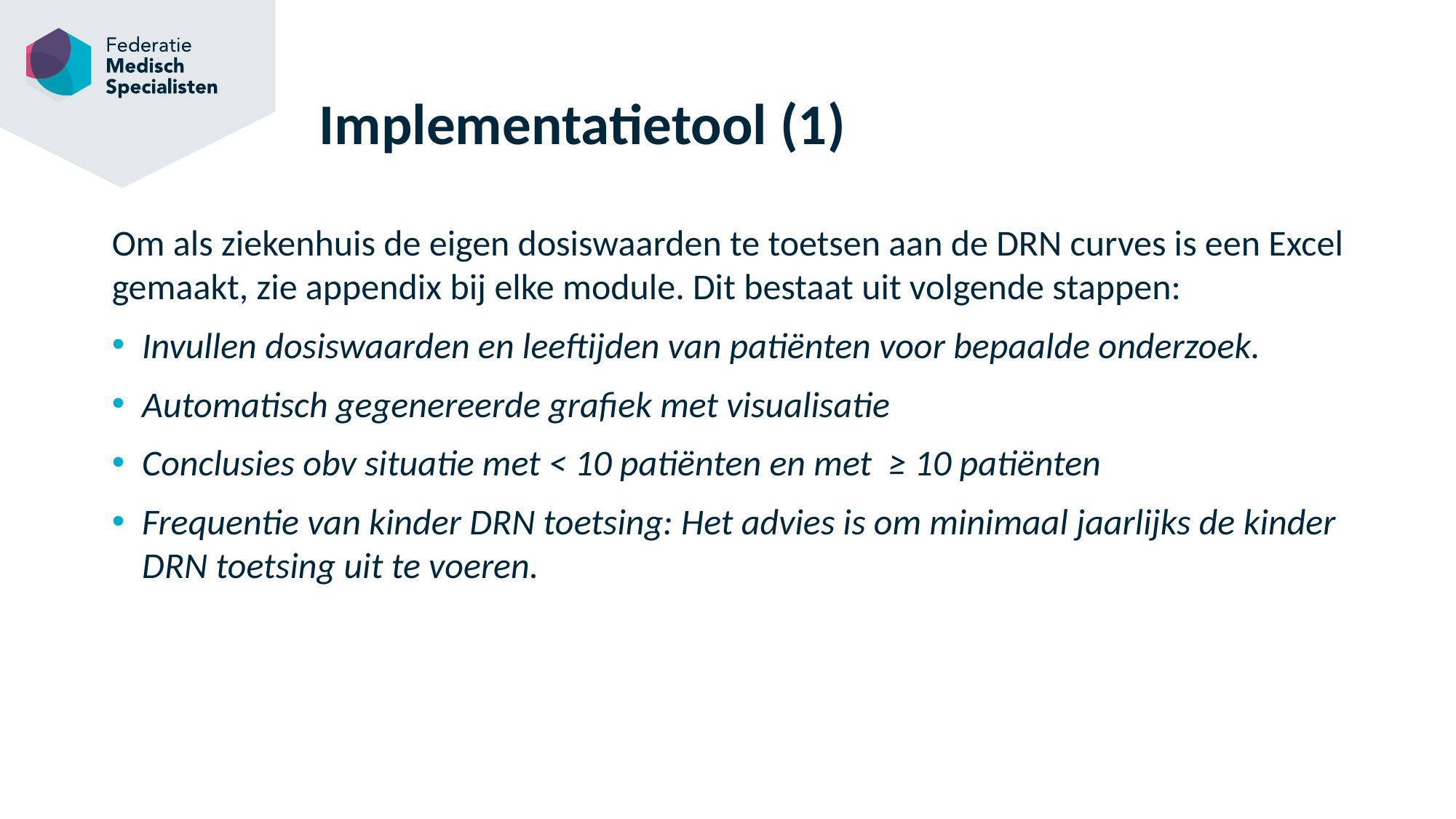

# Implementatietool (1)
Om als ziekenhuis de eigen dosiswaarden te toetsen aan de DRN curves is een Excel gemaakt, zie appendix bij elke module. Dit bestaat uit volgende stappen:
Invullen dosiswaarden en leeftijden van patiënten voor bepaalde onderzoek.
Automatisch gegenereerde grafiek met visualisatie
Conclusies obv situatie met < 10 patiënten en met  ≥ 10 patiënten
Frequentie van kinder DRN toetsing: Het advies is om minimaal jaarlijks de kinder DRN toetsing uit te voeren.